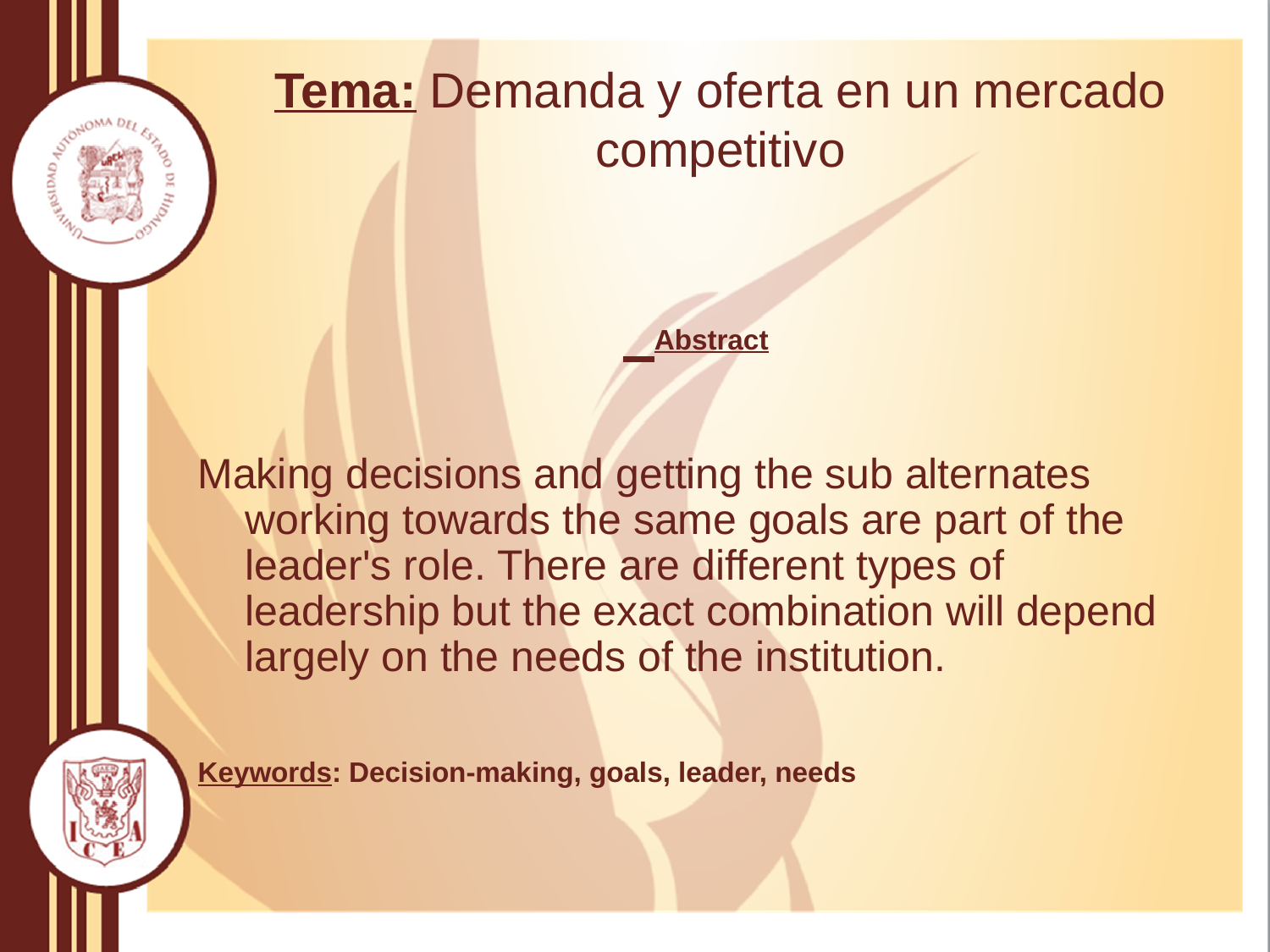

# Tema: Demanda y oferta en un mercado competitivo
 Abstract

Making decisions and getting the sub alternates working towards the same goals are part of the leader's role. There are different types of leadership but the exact combination will depend largely on the needs of the institution.

Keywords: Decision-making, goals, leader, needs